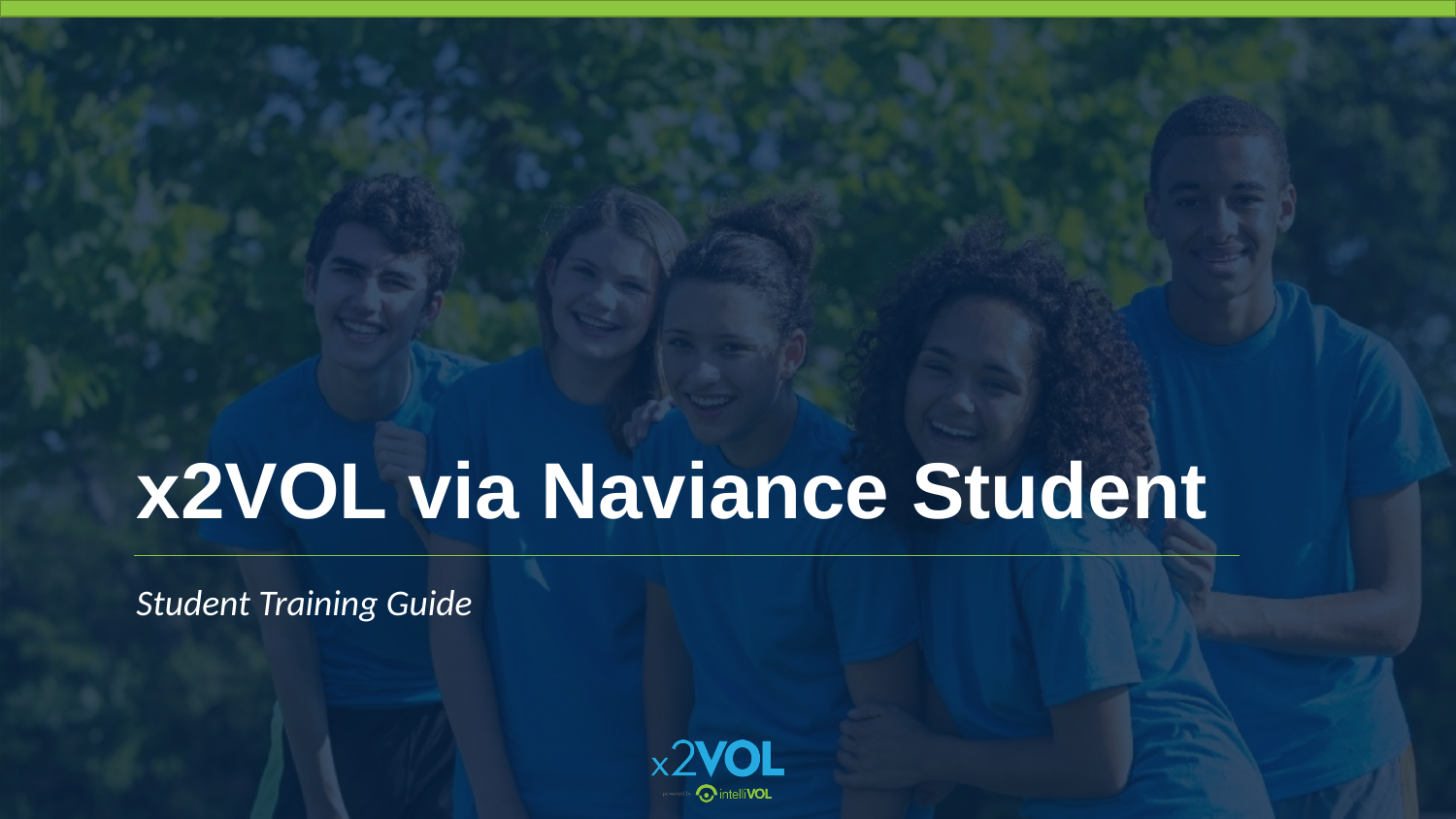

# x2VOL via Naviance Student
Student Training Guide